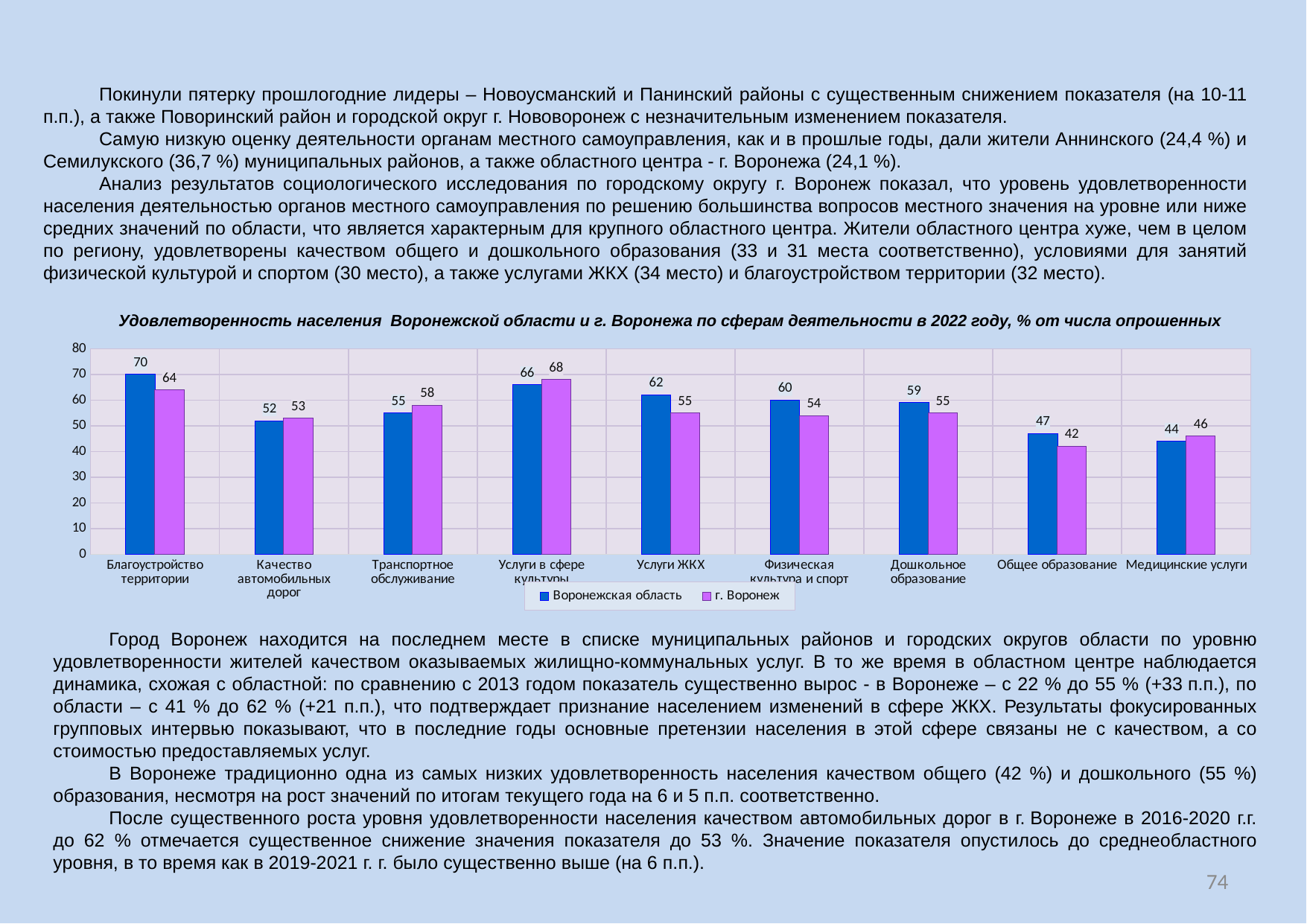

Покинули пятерку прошлогодние лидеры – Новоусманский и Панинский районы с существенным снижением показателя (на 10-11 п.п.), а также Поворинский район и городской округ г. Нововоронеж с незначительным изменением показателя.
Самую низкую оценку деятельности органам местного самоуправления, как и в прошлые годы, дали жители Аннинского (24,4 %) и Семилукского (36,7 %) муниципальных районов, а также областного центра - г. Воронежа (24,1 %).
Анализ результатов социологического исследования по городскому округу г. Воронеж показал, что уровень удовлетворенности населения деятельностью органов местного самоуправления по решению большинства вопросов местного значения на уровне или ниже средних значений по области, что является характерным для крупного областного центра. Жители областного центра хуже, чем в целом по региону, удовлетворены качеством общего и дошкольного образования (33 и 31 места соответственно), условиями для занятий физической культурой и спортом (30 место), а также услугами ЖКХ (34 место) и благоустройством территории (32 место).

Удовлетворенность населения  Воронежской области и г. Воронежа по сферам деятельности в 2022 году, % от числа опрошенных

### Chart

| Category | Воронежская область | г. Воронеж |
|---|---|---|
| Благоустройство территории | 70.0 | 64.0 |
| Качество автомобильных дорог | 52.0 | 53.0 |
| Транспортное обслуживание | 55.0 | 58.0 |
| Услуги в сфере культуры | 66.0 | 68.0 |
| Услуги ЖКХ | 62.0 | 55.0 |
| Физическая культура и спорт | 60.0 | 54.0 |
| Дошкольное образование | 59.0 | 55.0 |
| Общее образование | 47.0 | 42.0 |
| Медицинские услуги  | 44.0 | 46.0 |
Город Воронеж находится на последнем месте в списке муниципальных районов и городских округов области по уровню удовлетворенности жителей качеством оказываемых жилищно-коммунальных услуг. В то же время в областном центре наблюдается динамика, схожая с областной: по сравнению с 2013 годом показатель существенно вырос - в Воронеже – с 22 % до 55 % (+33 п.п.), по области – с 41 % до 62 % (+21 п.п.), что подтверждает признание населением изменений в сфере ЖКХ. Результаты фокусированных групповых интервью показывают, что в последние годы основные претензии населения в этой сфере связаны не с качеством, а со стоимостью предоставляемых услуг.
В Воронеже традиционно одна из самых низких удовлетворенность населения качеством общего (42 %) и дошкольного (55 %) образования, несмотря на рост значений по итогам текущего года на 6 и 5 п.п. соответственно.
После существенного роста уровня удовлетворенности населения качеством автомобильных дорог в г. Воронеже в 2016-2020 г.г. до 62 % отмечается существенное снижение значения показателя до 53 %. Значение показателя опустилось до среднеобластного уровня, в то время как в 2019-2021 г. г. было существенно выше (на 6 п.п.).

74